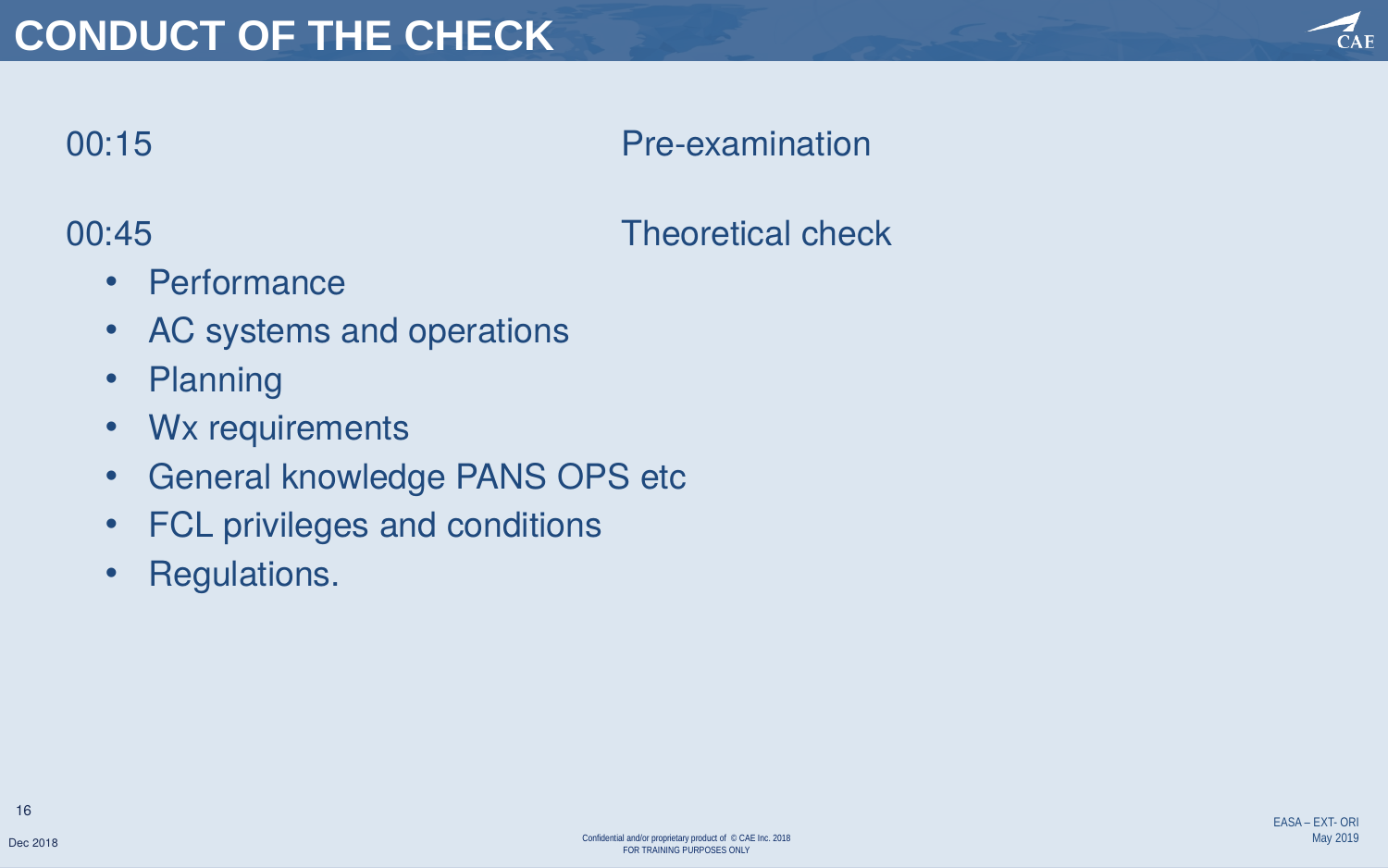

# CONDUCT OF THE CHECK
00:15 				Pre-examination
00:45 				Theoretical check
Performance
AC systems and operations
Planning
Wx requirements
General knowledge PANS OPS etc
FCL privileges and conditions
Regulations.

16